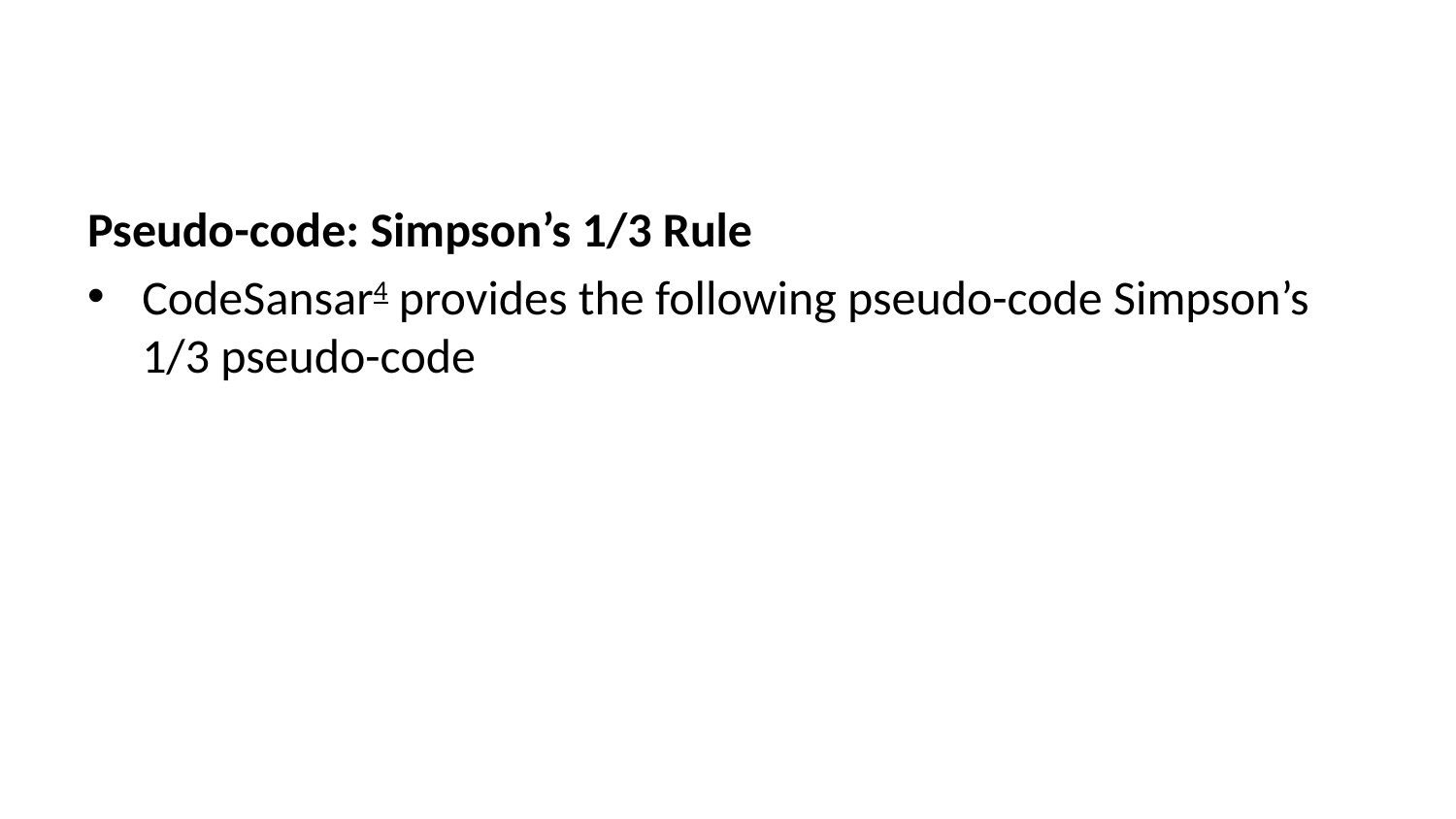

Pseudo-code: Simpson’s 1/3 Rule
CodeSansar4 provides the following pseudo-code Simpson’s 1/3 pseudo-code